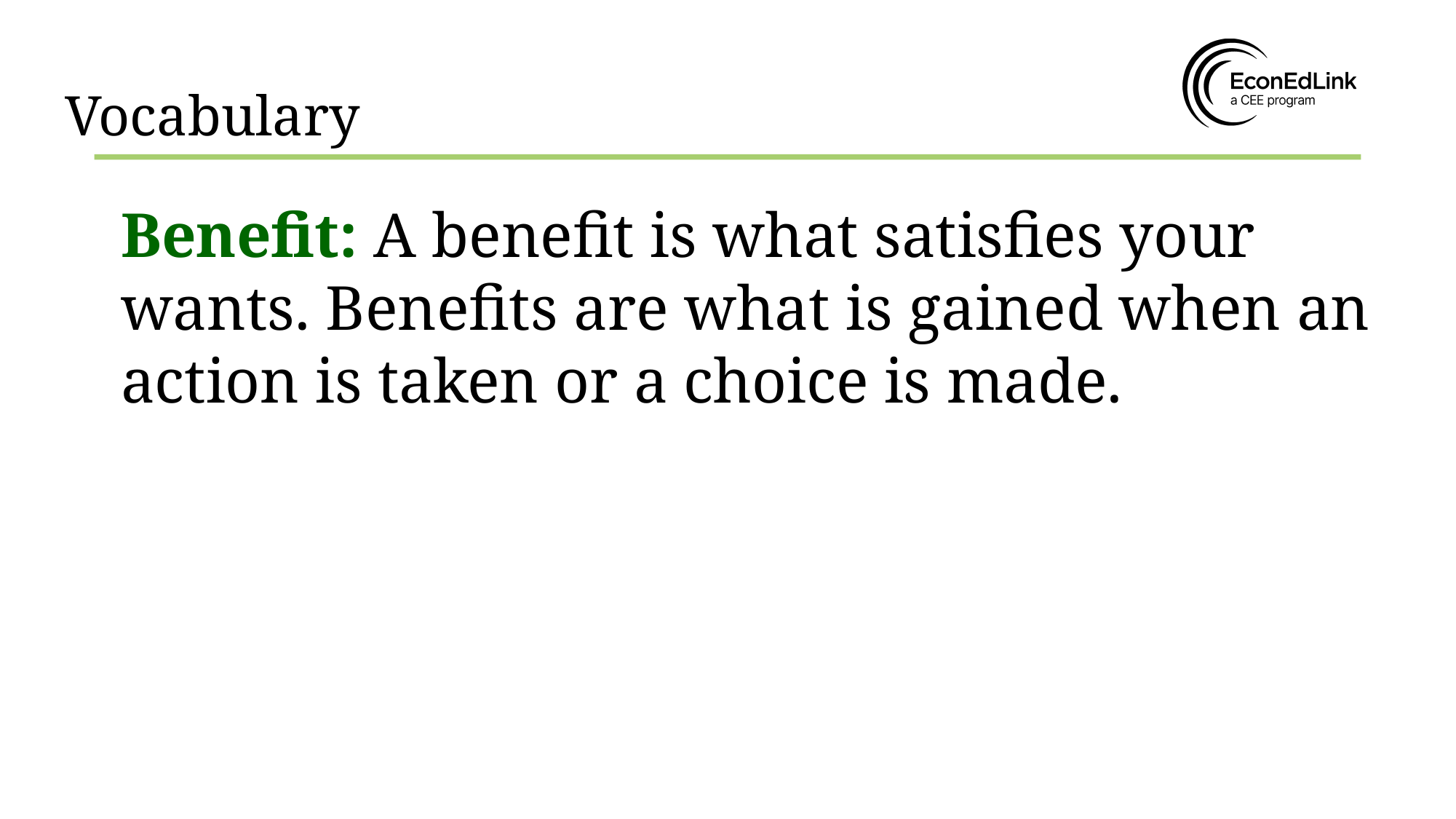

# Vocabulary
Benefit: A benefit is what satisfies your wants. Benefits are what is gained when an action is taken or a choice is made.